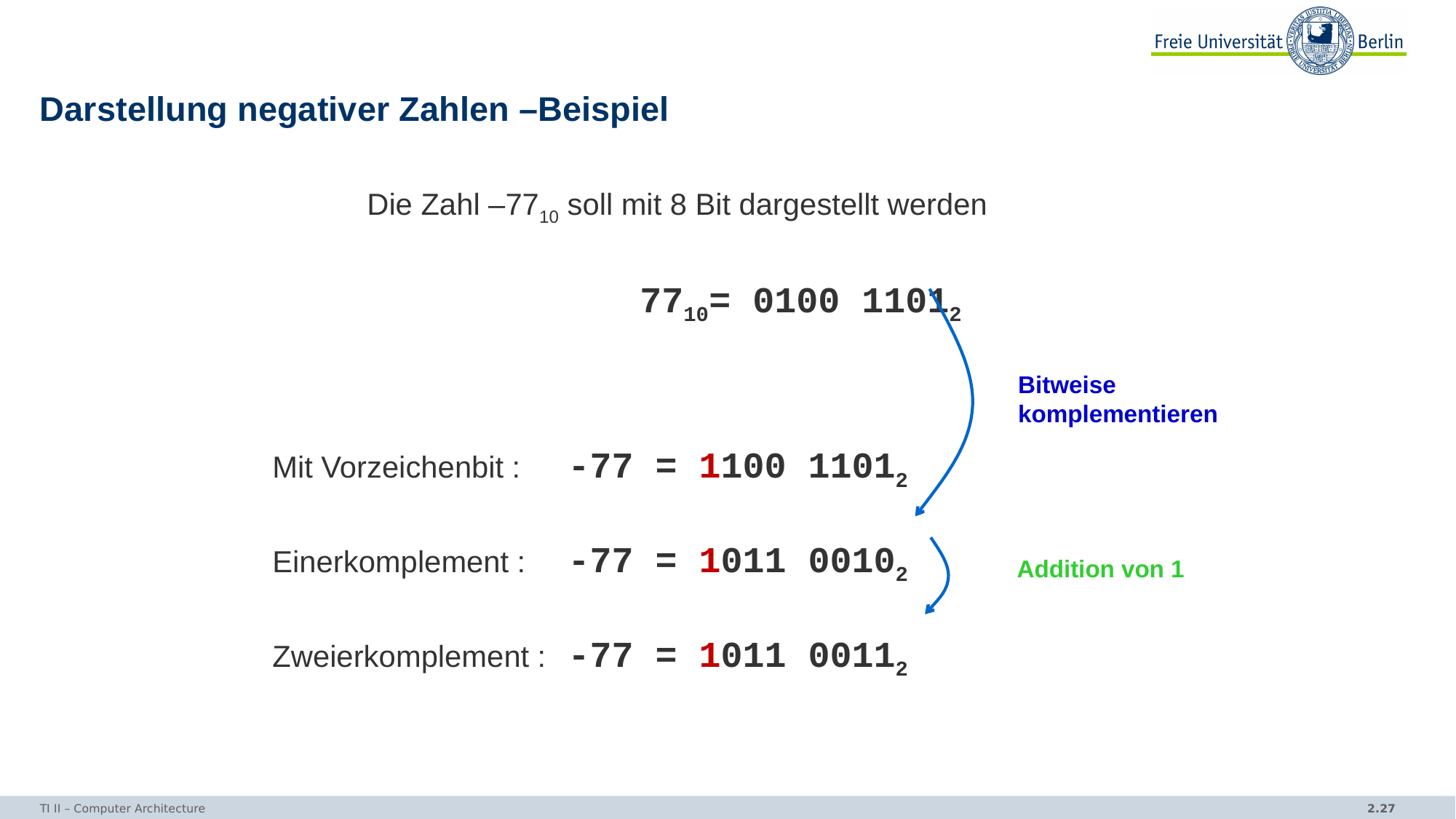

# Darstellung negativer Zahlen –Beispiel
Die Zahl –7710 soll mit 8 Bit dargestellt werden

		7710= 0100 11012

Bitweise
komplementieren
Mit Vorzeichenbit :	-77 = 1100 11012
Einerkomplement :	-77 = 1011 00102
Zweierkomplement :	-77 = 1011 00112

Addition von 1
TI II – Computer Architecture